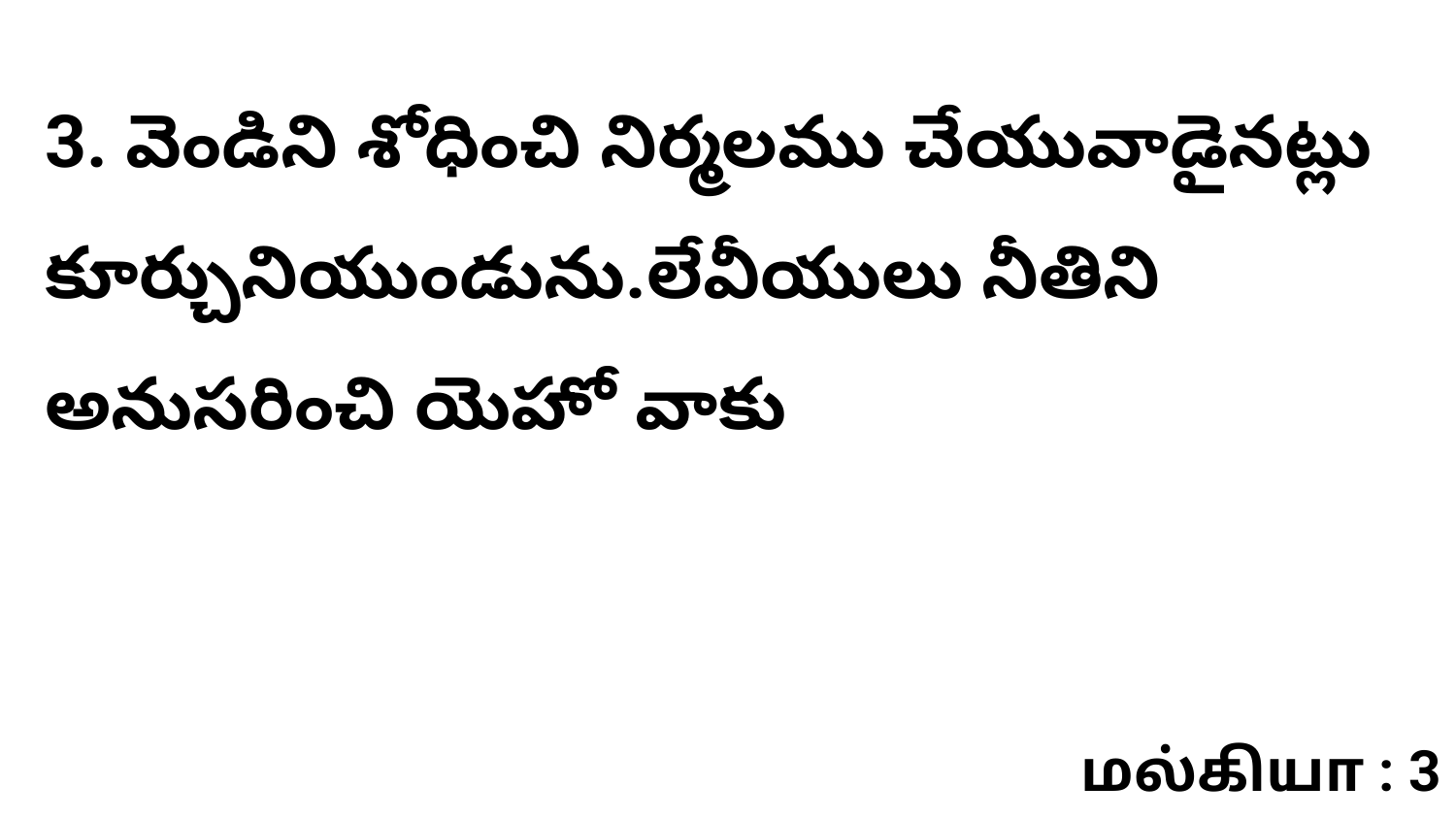

3. వెండిని శోధించి నిర్మలము చేయువాడైనట్లు కూర్చునియుండును.లేవీయులు నీతిని అనుసరించి యెహో వాకు
மல்கியா : 3